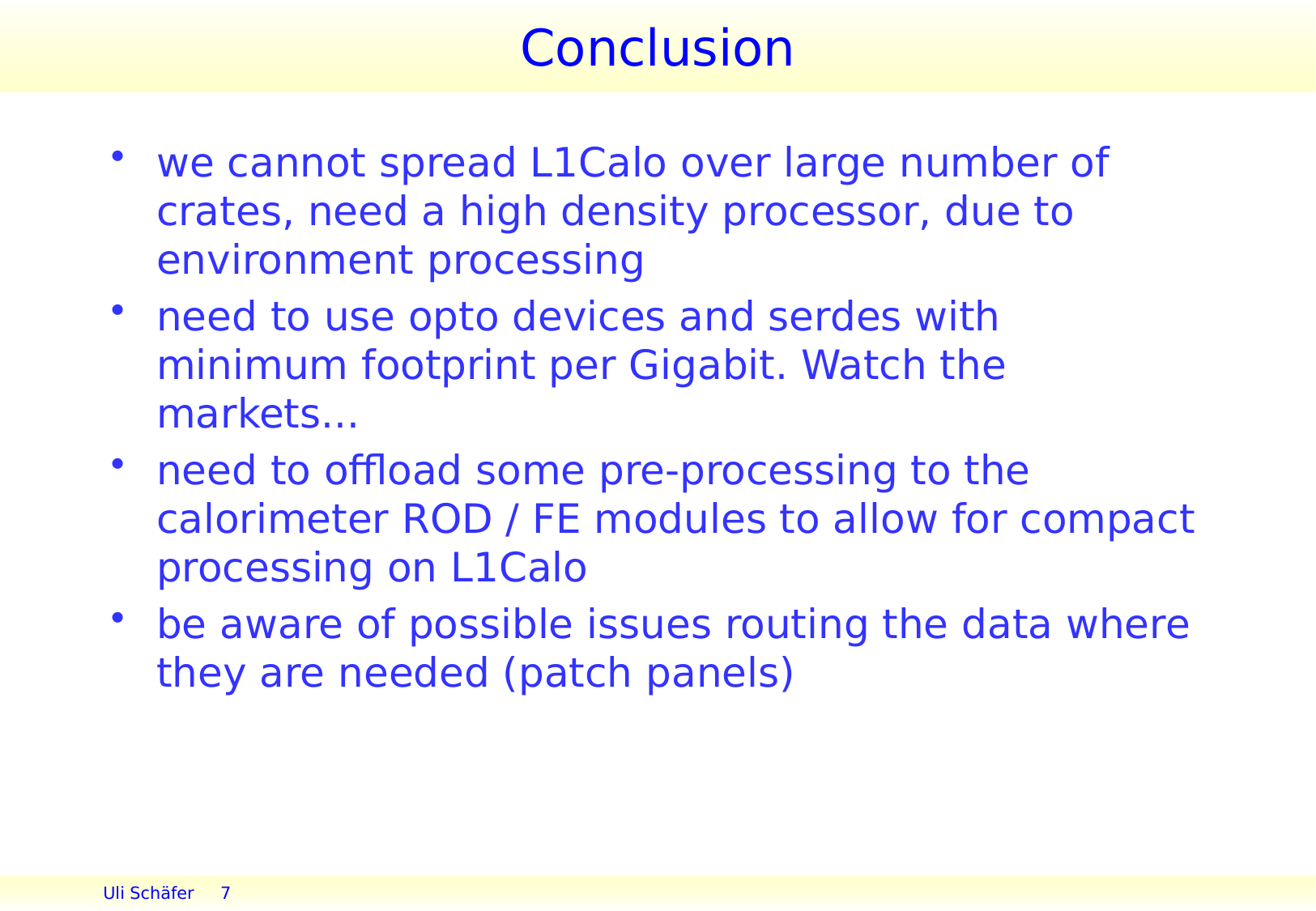

# Conclusion
we cannot spread L1Calo over large number of crates, need a high density processor, due to environment processing
need to use opto devices and serdes with minimum footprint per Gigabit. Watch the markets...
need to offload some pre-processing to the calorimeter ROD / FE modules to allow for compact processing on L1Calo
be aware of possible issues routing the data where they are needed (patch panels)